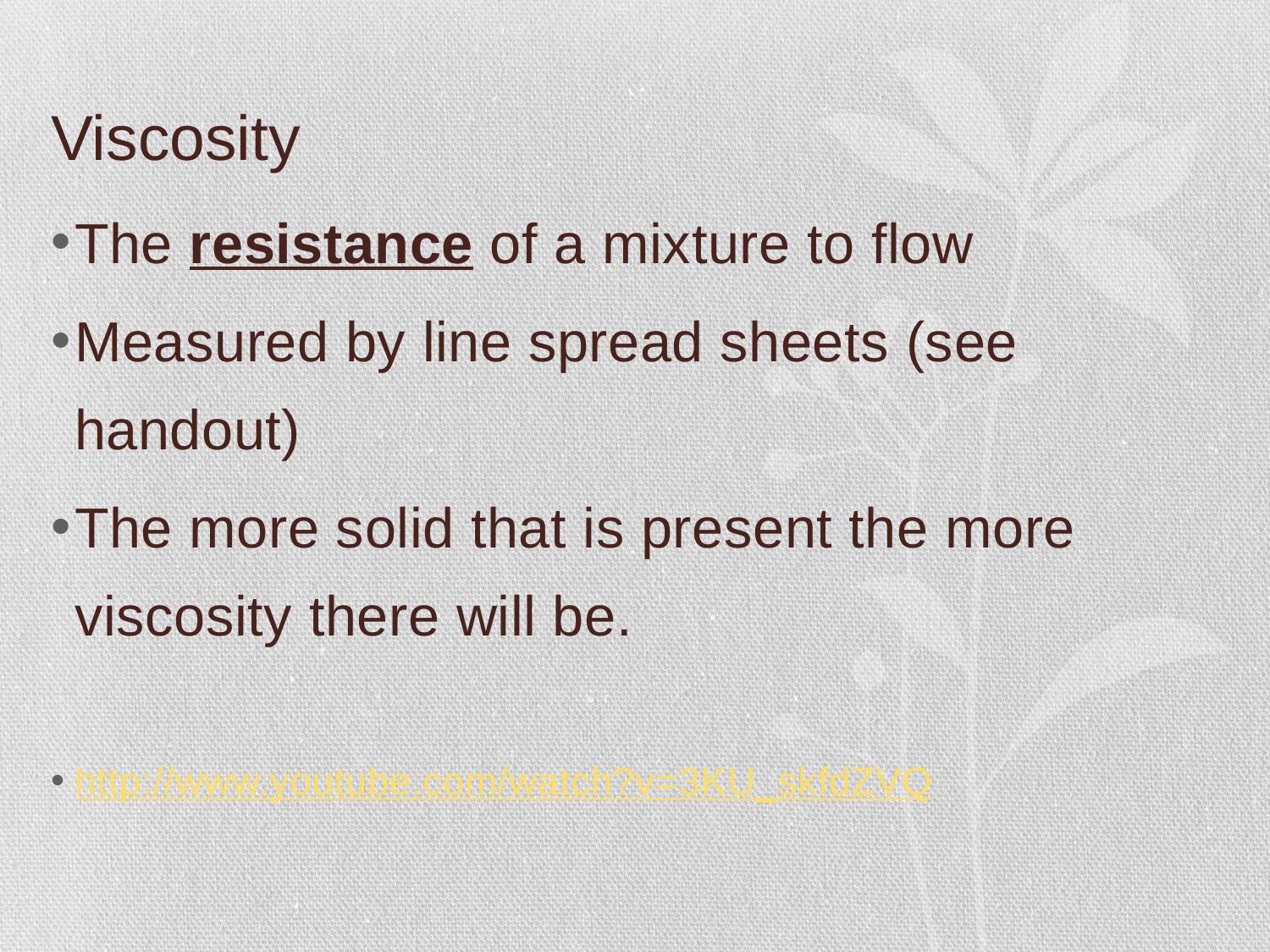

# Viscosity
The resistance of a mixture to flow
Measured by line spread sheets (see handout)
The more solid that is present the more viscosity there will be.

http://www.youtube.com/watch?v=3KU_skfdZVQ